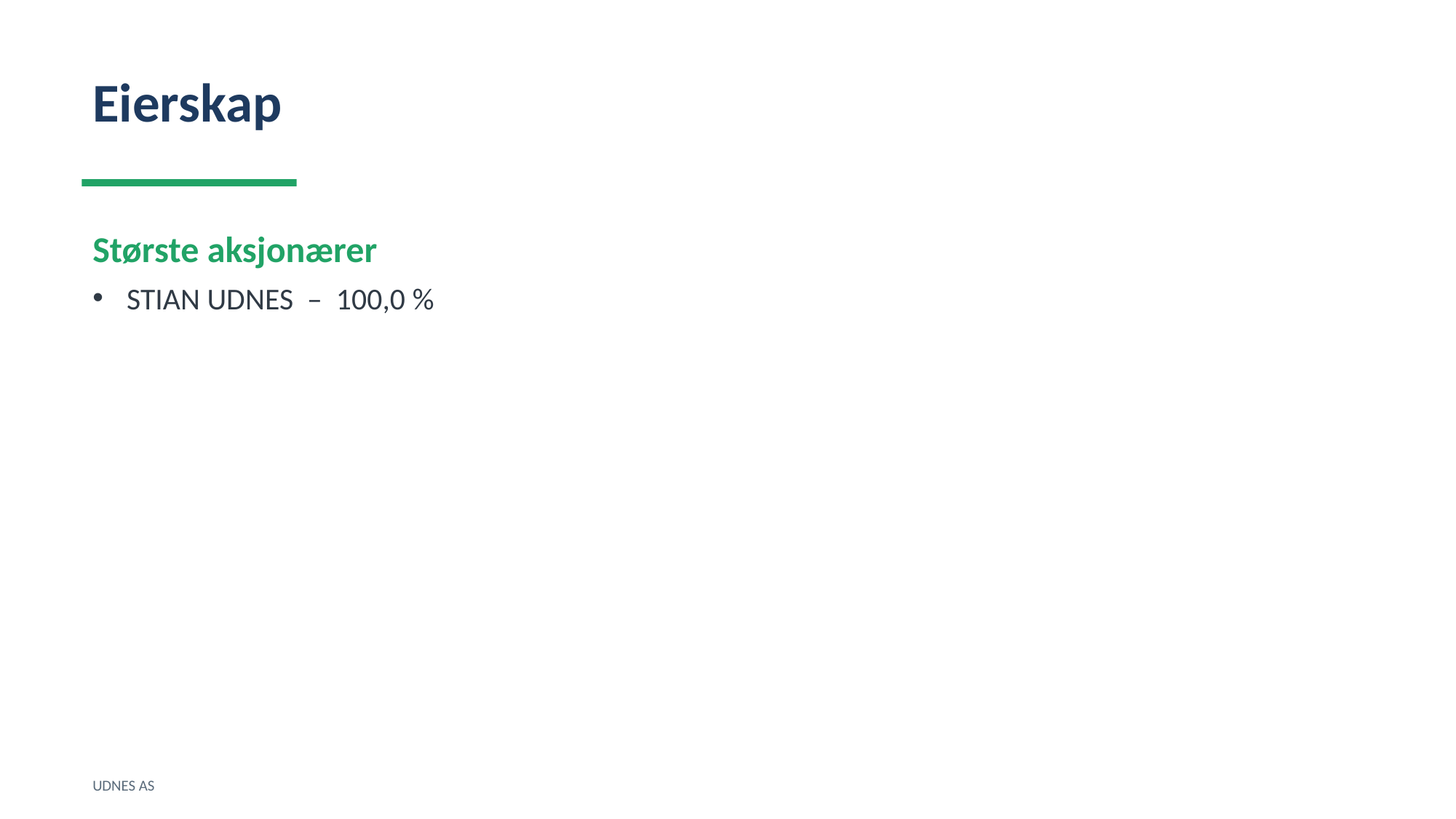

Eierskap

Største aksjonærer
STIAN UDNES  –  100,0 %
UDNES AS